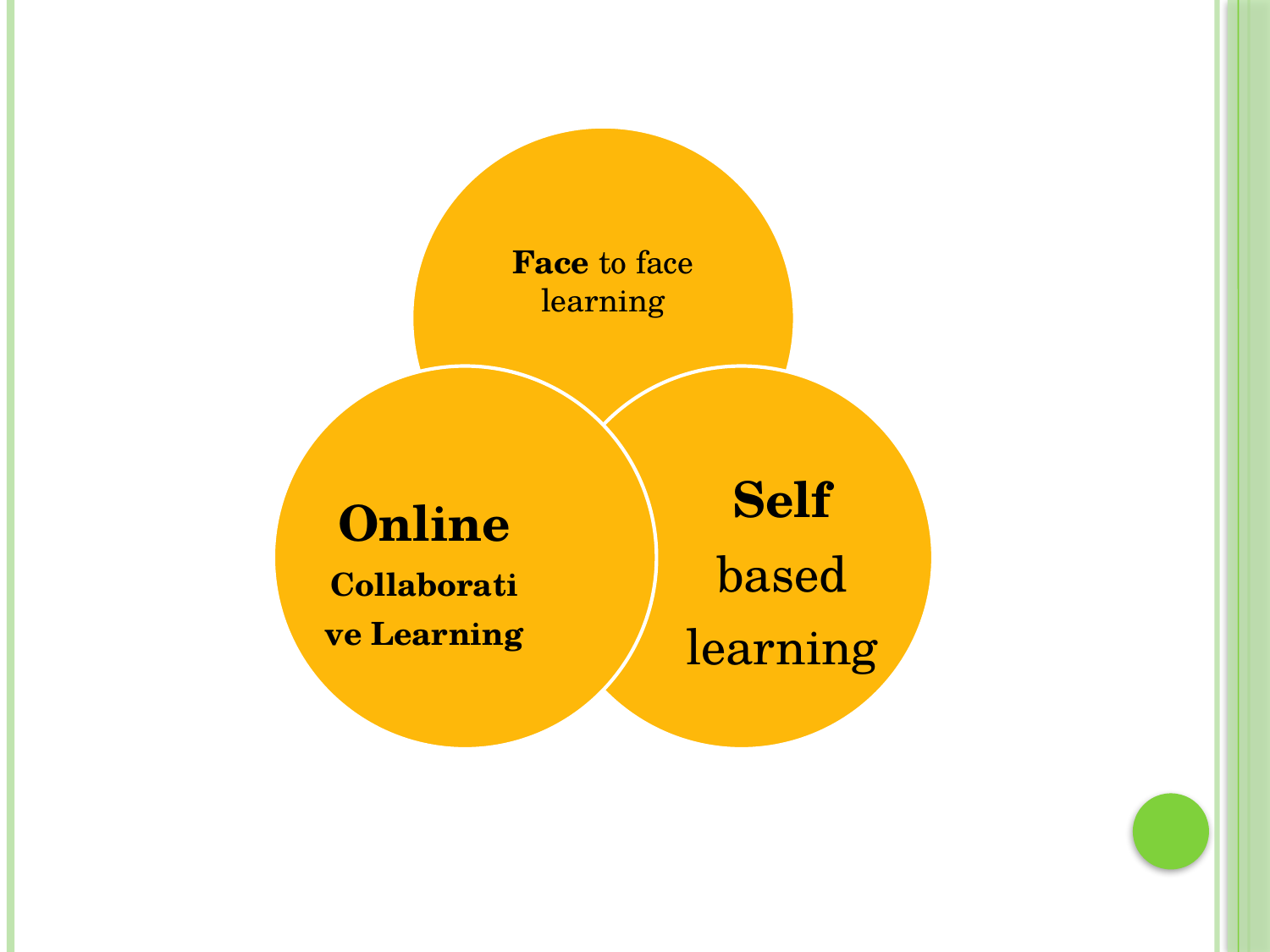

Face to face learning
Self based learning
Online Collaborative Learning